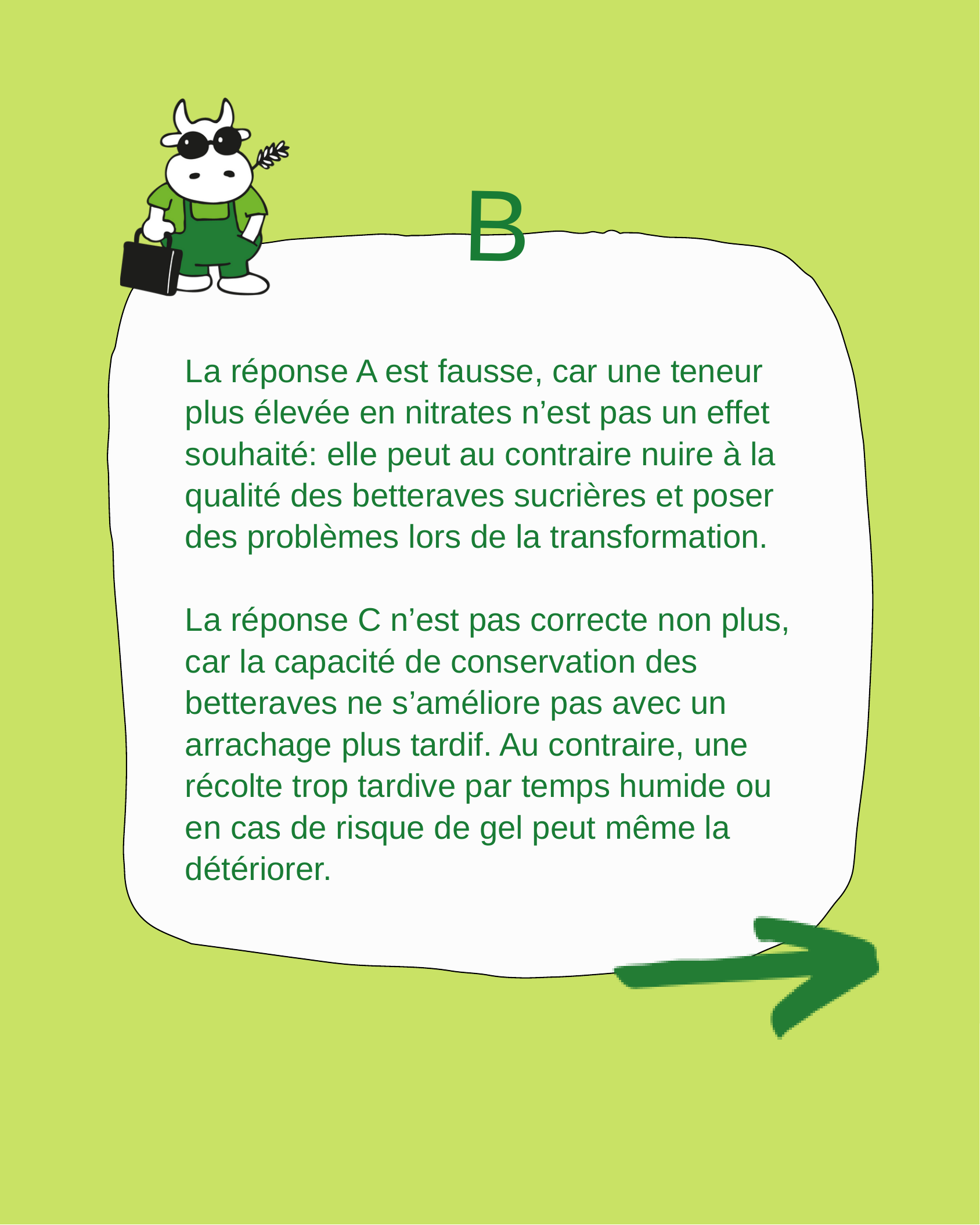

B

La réponse A est fausse, car une teneur plus élevée en nitrates n’est pas un effet souhaité: elle peut au contraire nuire à la qualité des betteraves sucrières et poser des problèmes lors de la transformation.

La réponse C n’est pas correcte non plus, car la capacité de conservation des betteraves ne s’améliore pas avec un arrachage plus tardif. Au contraire, une récolte trop tardive par temps humide ou en cas de risque de gel peut même la détériorer.